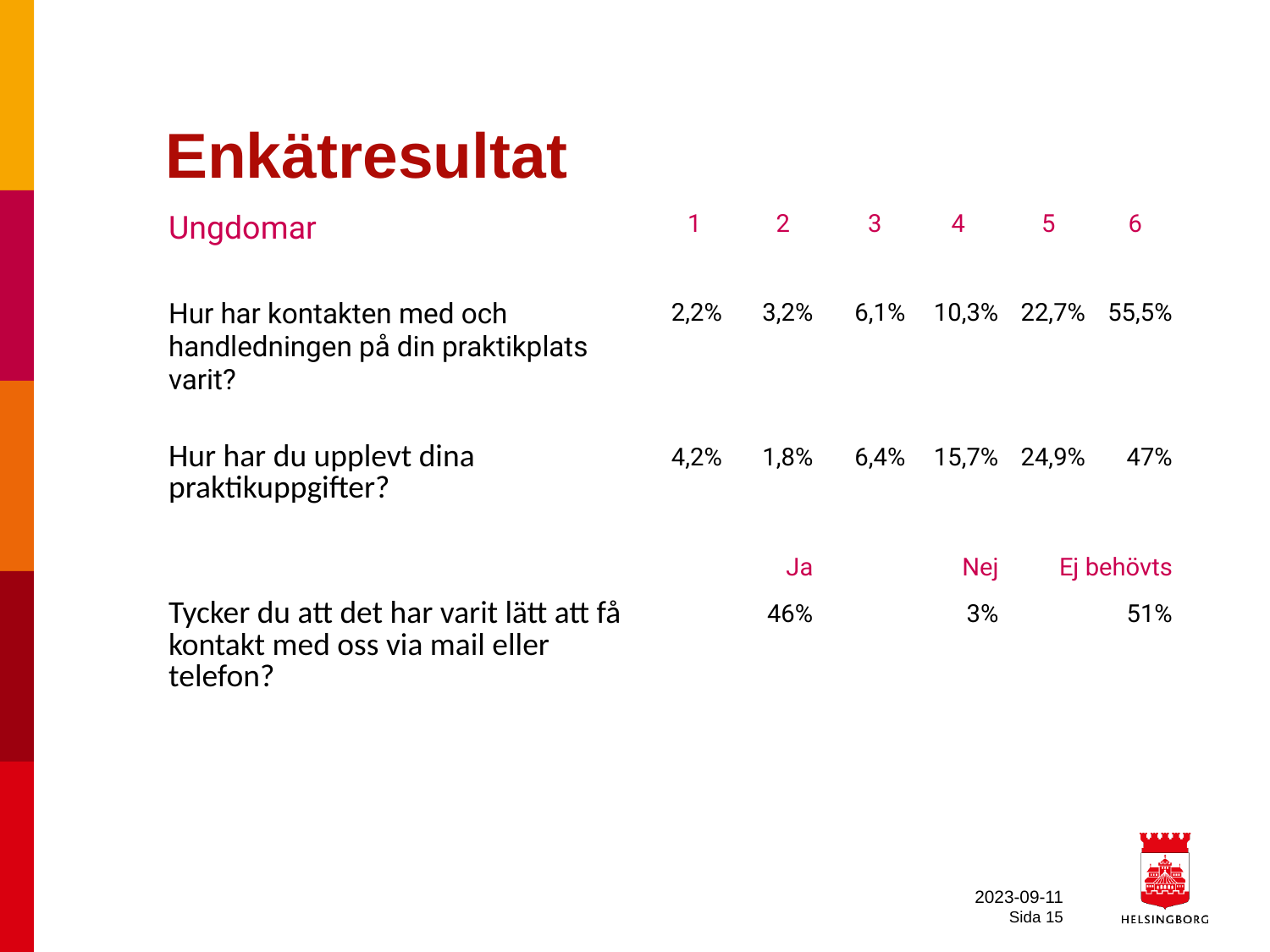

# Enkätresultat
| Ungdomar | 1 | 2 | 3 | 4 | 5 | 6 |
| --- | --- | --- | --- | --- | --- | --- |
| Hur har kontakten med och handledningen på din praktikplats varit? | 2,2% | 3,2% | 6,1% | 10,3% | 22,7% | 55,5% |
|  |  |  |  |  |  |  |
| Hur har du upplevt dina praktikuppgifter? | 4,2% | 1,8% | 6,4% | 15,7% | 24,9% | 47% |
|  |  |  |  |  |  |  |
|  | Ja |  | Nej |  | Ej behövts |  |
| Tycker du att det har varit lätt att få kontakt med oss via mail eller telefon? |  | 46% |  | 3% |  | 51% |